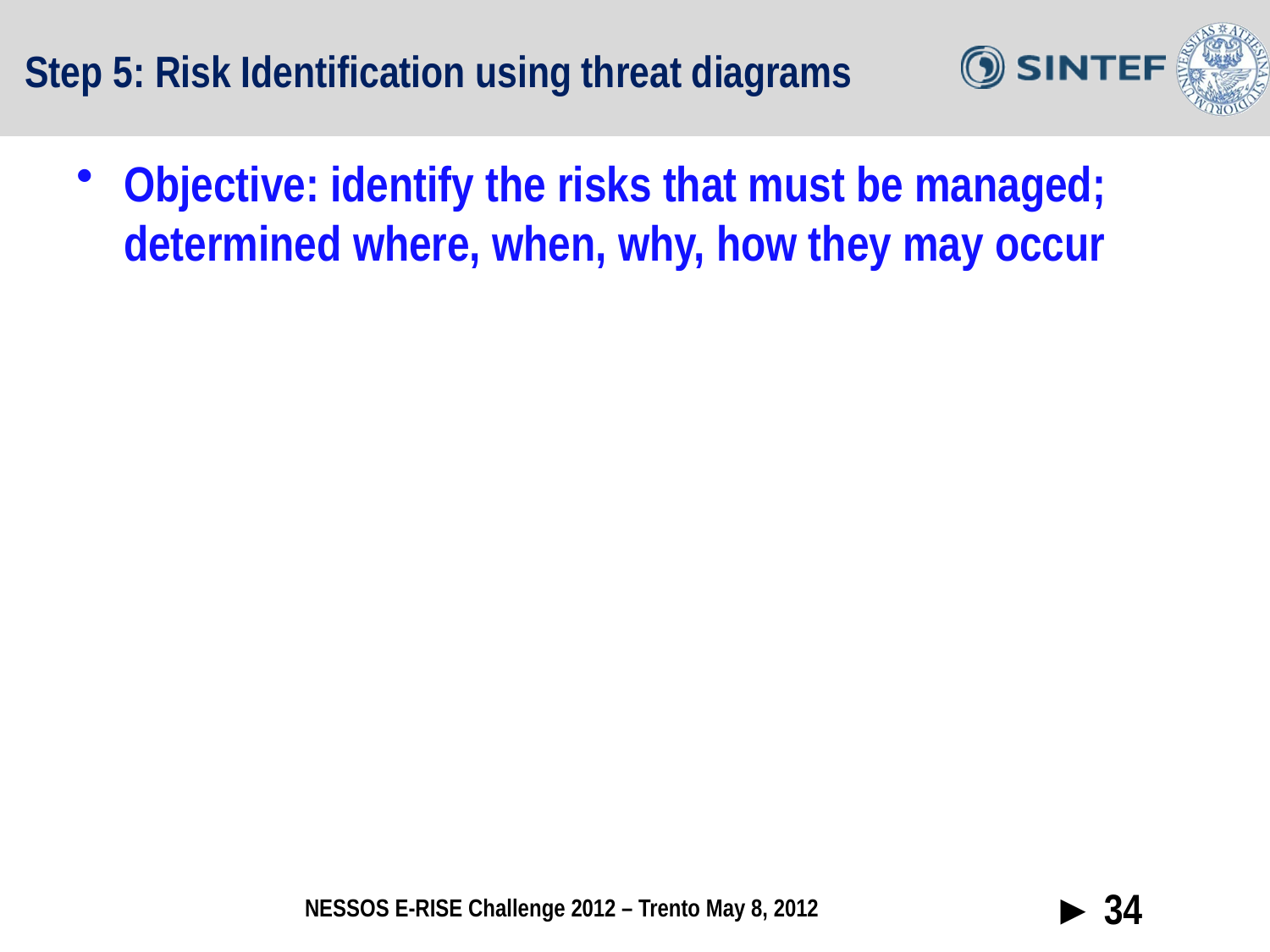

# Step 5: Risk Identification using threat diagrams
Objective: identify the risks that must be managed; determined where, when, why, how they may occur
► 34
NESSOS E-RISE Challenge 2012 – Trento May 8, 2012